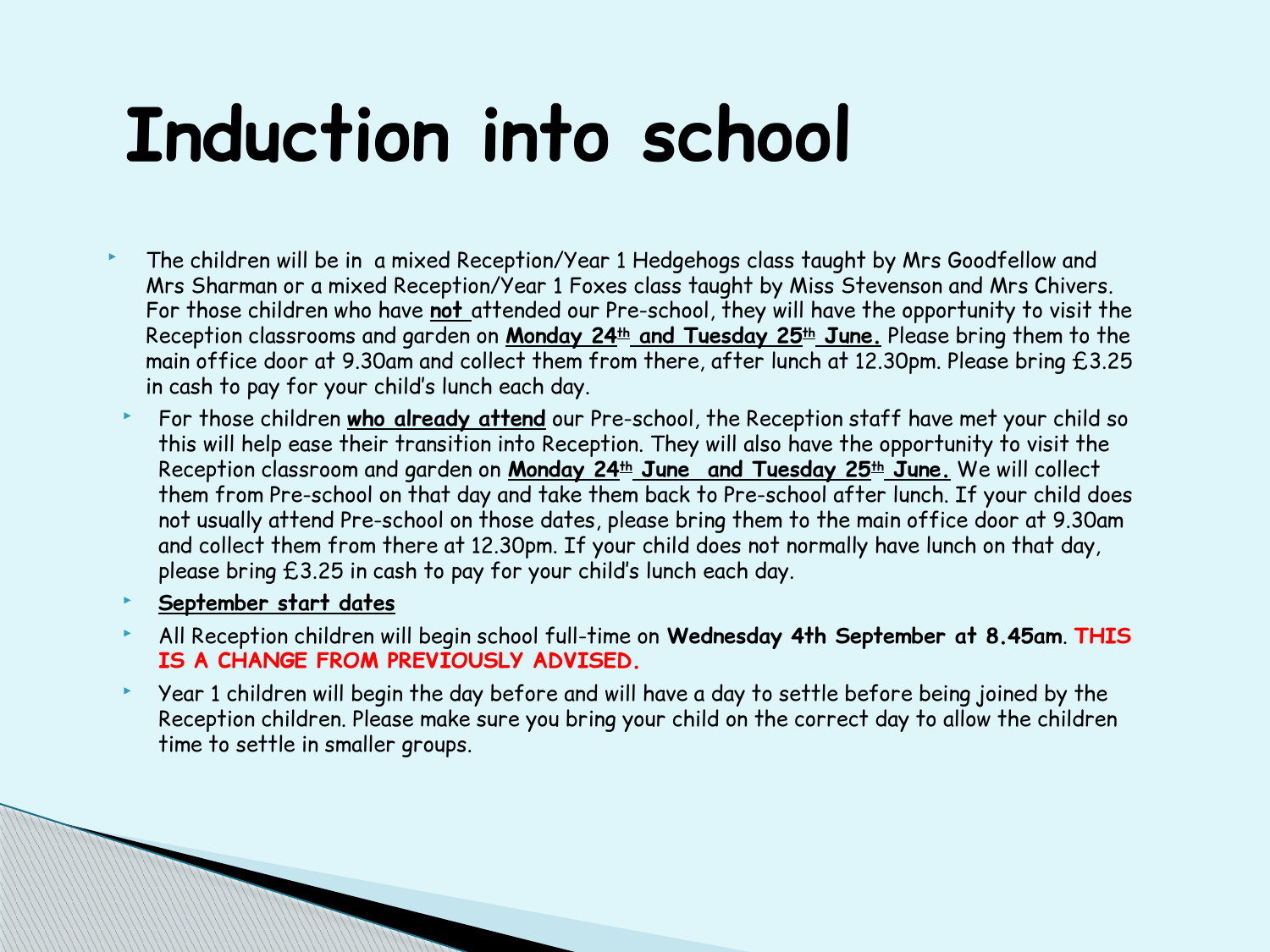

Induction into school

The children will be in  a mixed Reception/Year 1 Hedgehogs class taught by Mrs Goodfellow and Mrs Sharman or a mixed Reception/Year 1 Foxes class taught by Miss Stevenson and Mrs Chivers. For those children who have not attended our Pre-school, they will have the opportunity to visit the Reception classrooms and garden on Monday 24th and Tuesday 25th June. Please bring them to the main office door at 9.30am and collect them from there, after lunch at 12.30pm. Please bring £3.25 in cash to pay for your child’s lunch each day.
For those children who already attend our Pre-school, the Reception staff have met your child so this will help ease their transition into Reception. They will also have the opportunity to visit the Reception classroom and garden on Monday 24th June  and Tuesday 25th June. We will collect them from Pre-school on that day and take them back to Pre-school after lunch. If your child does not usually attend Pre-school on those dates, please bring them to the main office door at 9.30am and collect them from there at 12.30pm. If your child does not normally have lunch on that day, please bring £3.25 in cash to pay for your child’s lunch each day.
September start dates
All Reception children will begin school full-time on Wednesday 4th September at 8.45am. THIS IS A CHANGE FROM PREVIOUSLY ADVISED.
Year 1 children will begin the day before and will have a day to settle before being joined by the Reception children. Please make sure you bring your child on the correct day to allow the children time to settle in smaller groups.